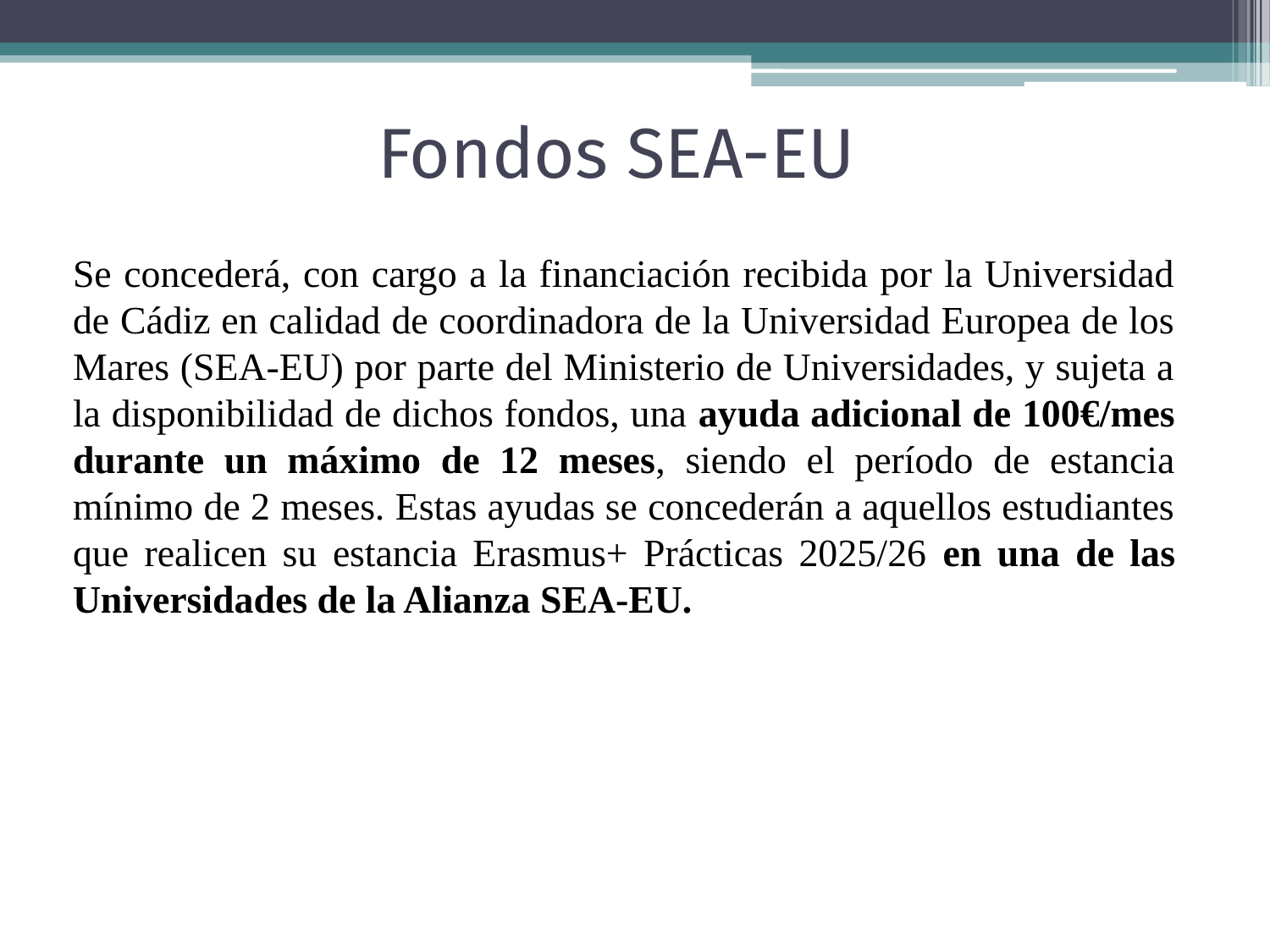

# Fondos SEA-EU
Se concederá, con cargo a la financiación recibida por la Universidad de Cádiz en calidad de coordinadora de la Universidad Europea de los Mares (SEA-EU) por parte del Ministerio de Universidades, y sujeta a la disponibilidad de dichos fondos, una ayuda adicional de 100€/mes durante un máximo de 12 meses, siendo el período de estancia mínimo de 2 meses. Estas ayudas se concederán a aquellos estudiantes que realicen su estancia Erasmus+ Prácticas 2025/26 en una de las Universidades de la Alianza SEA-EU.